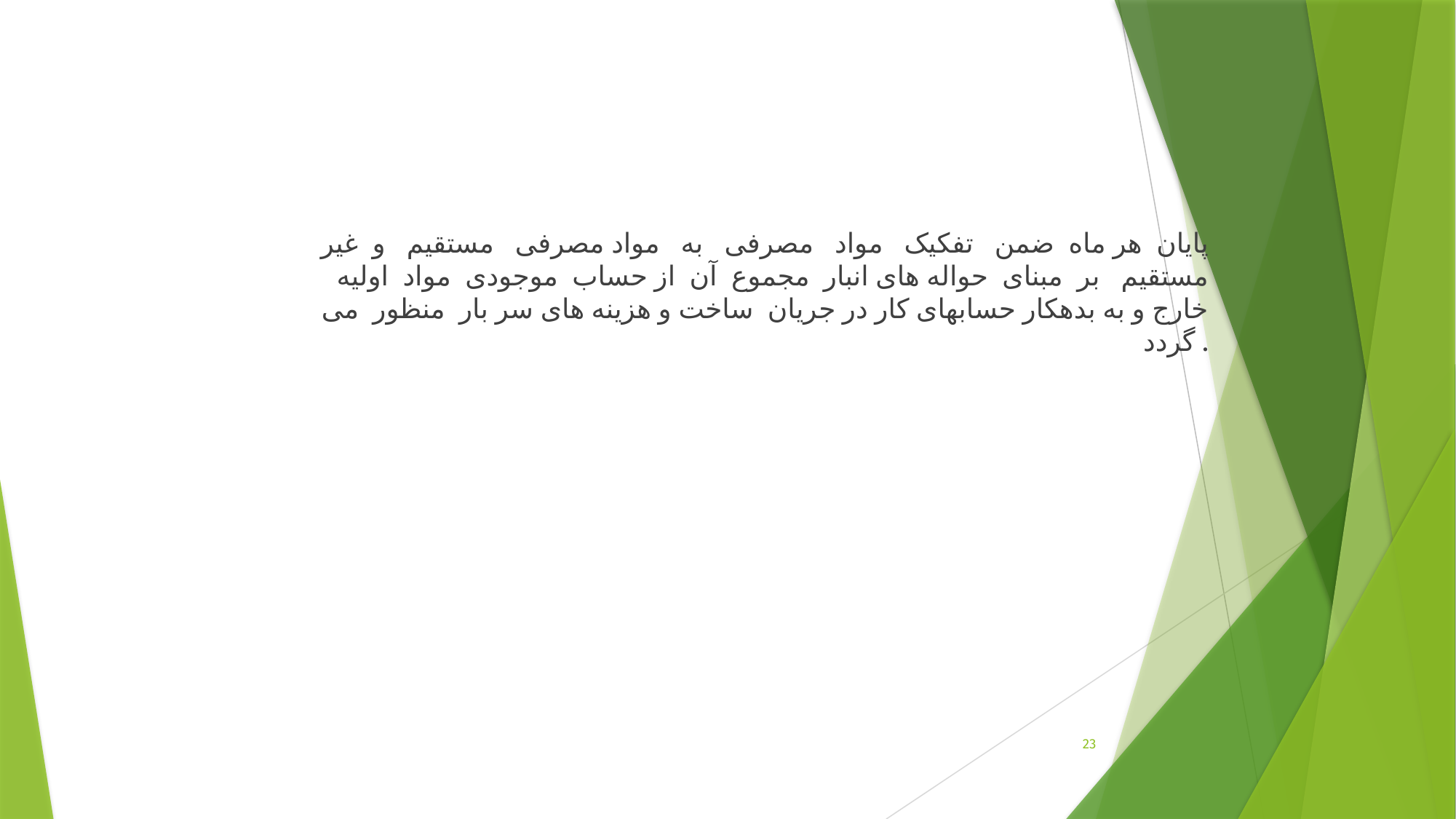

پایان  هر ماه  ضمن   تفکیک   مواد   مصرفی   به   مواد مصرفی   مستقیم   و  غیر  مستقیم   بر  مبنای  حواله های انبار  مجموع  آن  از حساب  موجودی  مواد  اولیه  خارج و به بدهکار حسابهای کار در جریان  ساخت و هزینه های سر بار  منظور  می گردد .
23